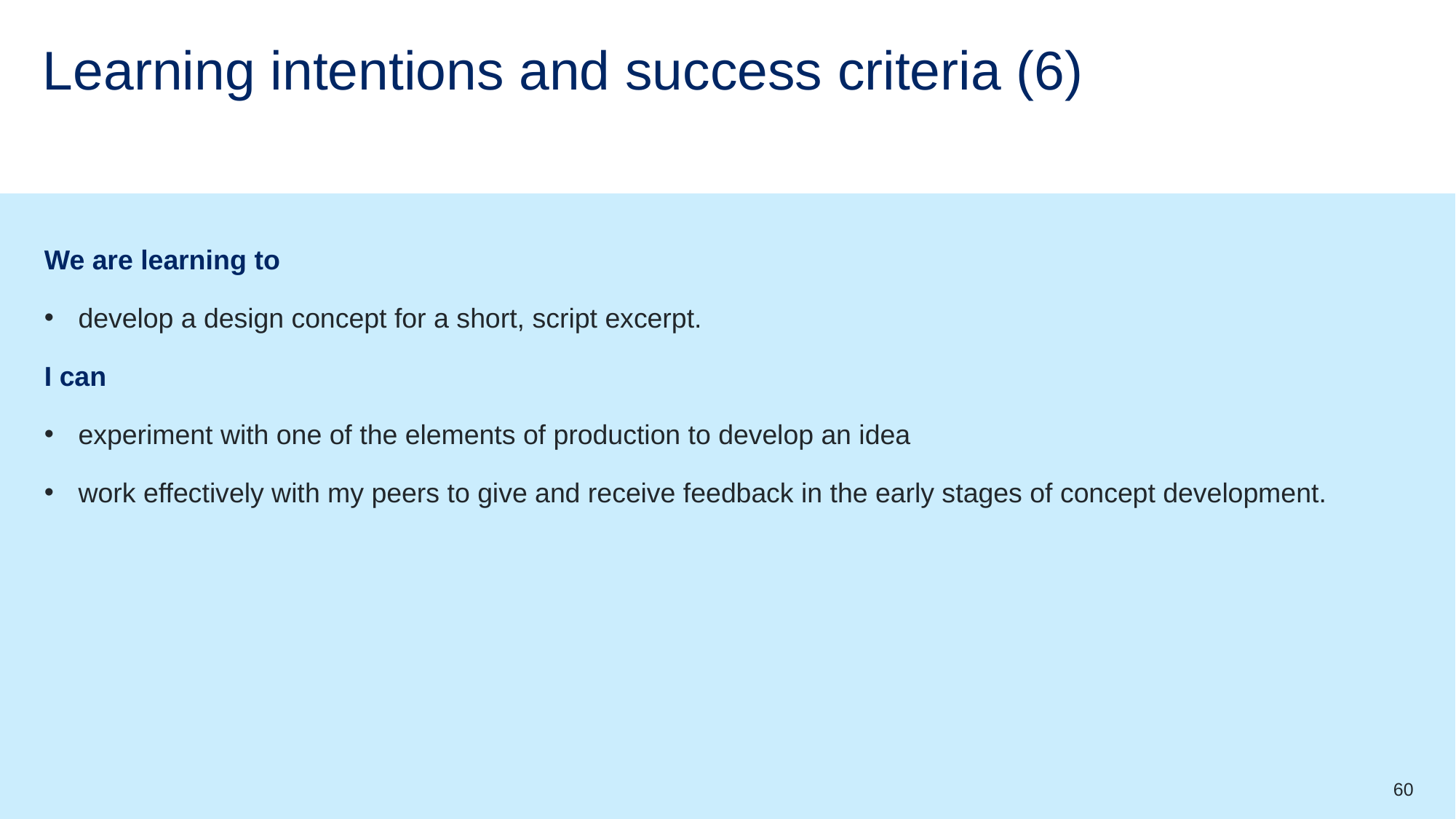

# Learning intentions and success criteria (6)
We are learning to
develop a design concept for a short, script excerpt.
I can
experiment with one of the elements of production to develop an idea
work effectively with my peers to give and receive feedback in the early stages of concept development.
60